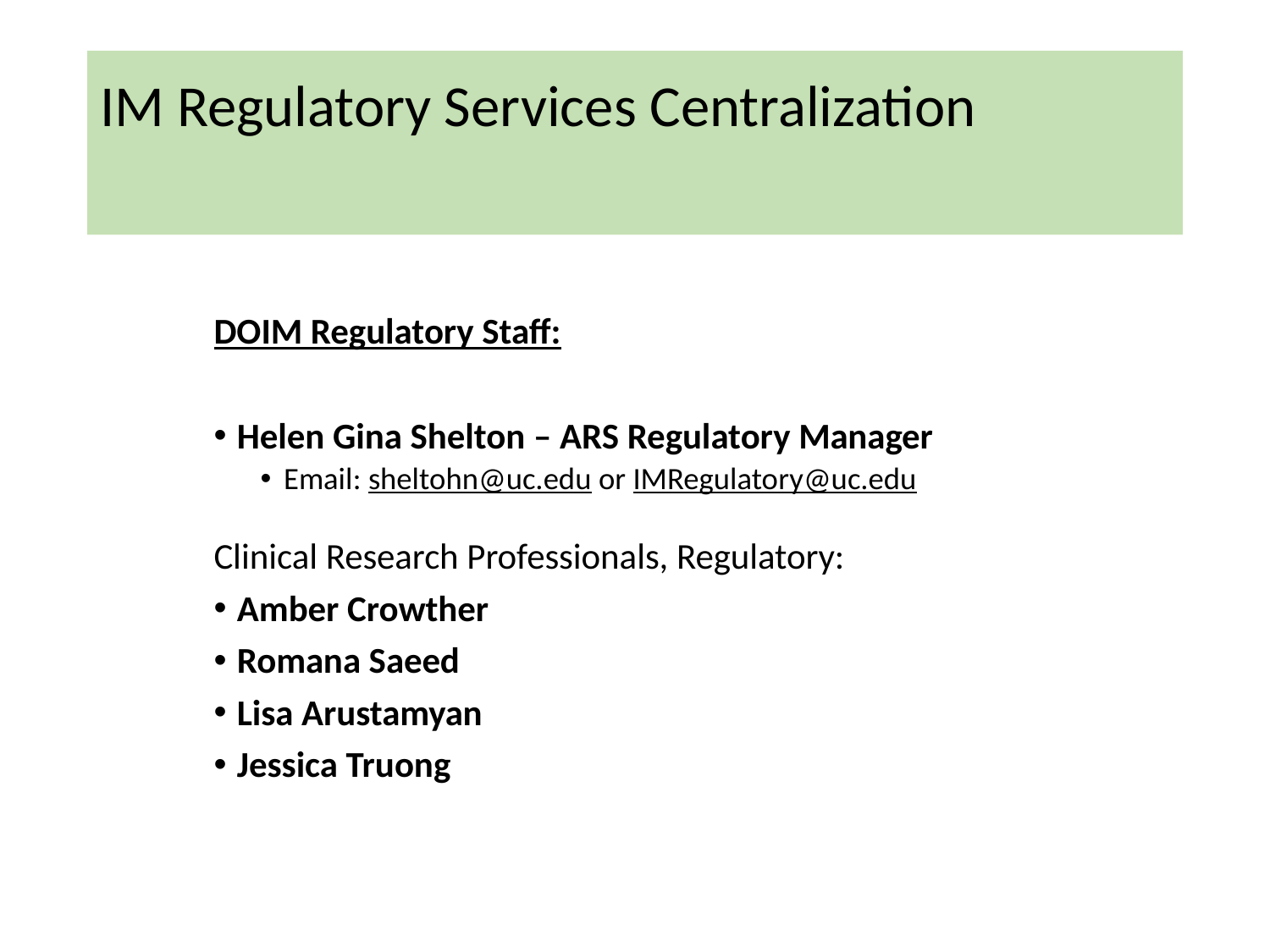

# IM Regulatory Services Centralization
DOIM Regulatory Staff:

Helen Gina Shelton – ARS Regulatory Manager
Email: sheltohn@uc.edu or IMRegulatory@uc.edu

Clinical Research Professionals, Regulatory:
Amber Crowther
Romana Saeed
Lisa Arustamyan
Jessica Truong